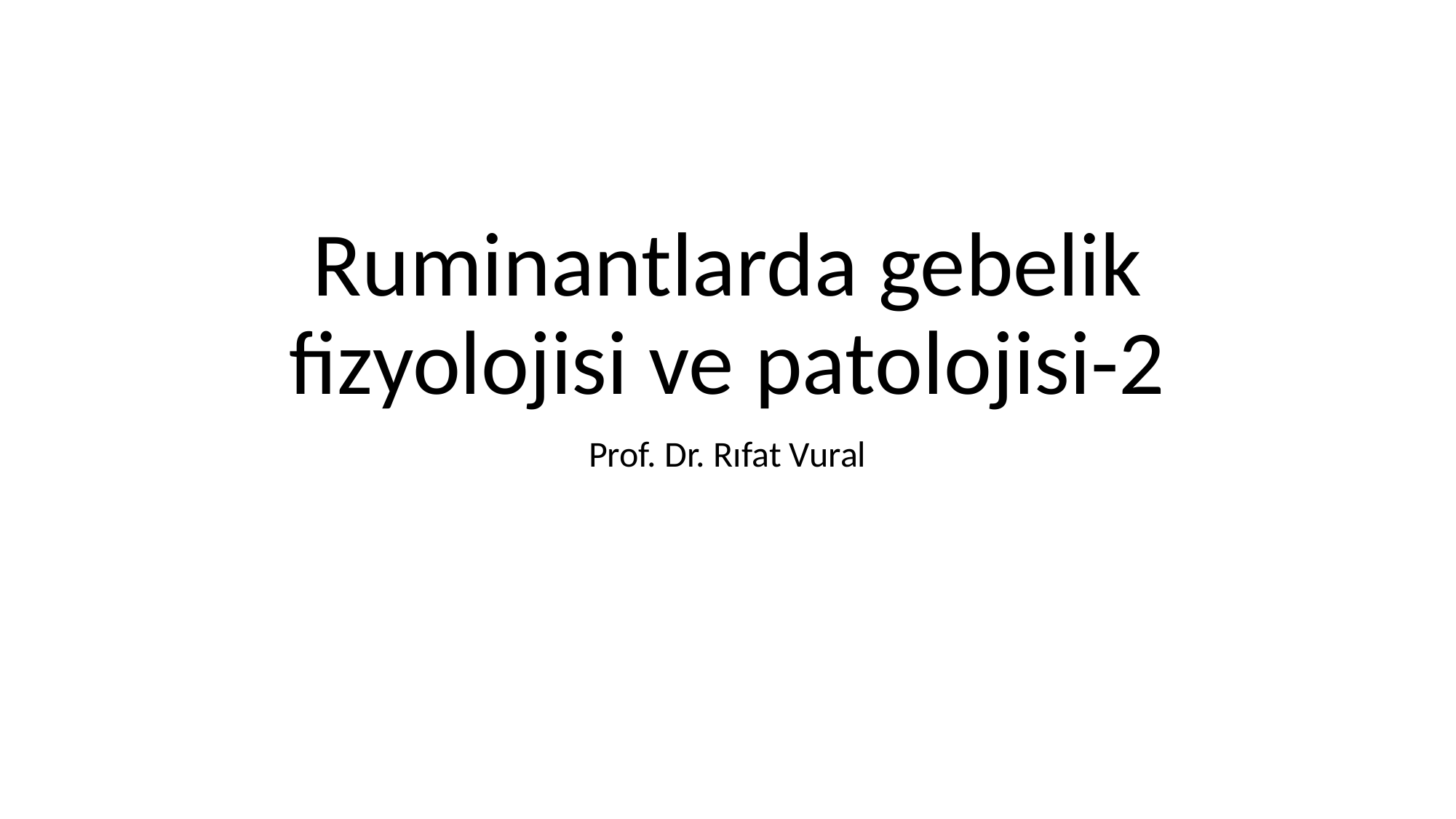

# Ruminantlarda gebelik fizyolojisi ve patolojisi-2
Prof. Dr. Rıfat Vural